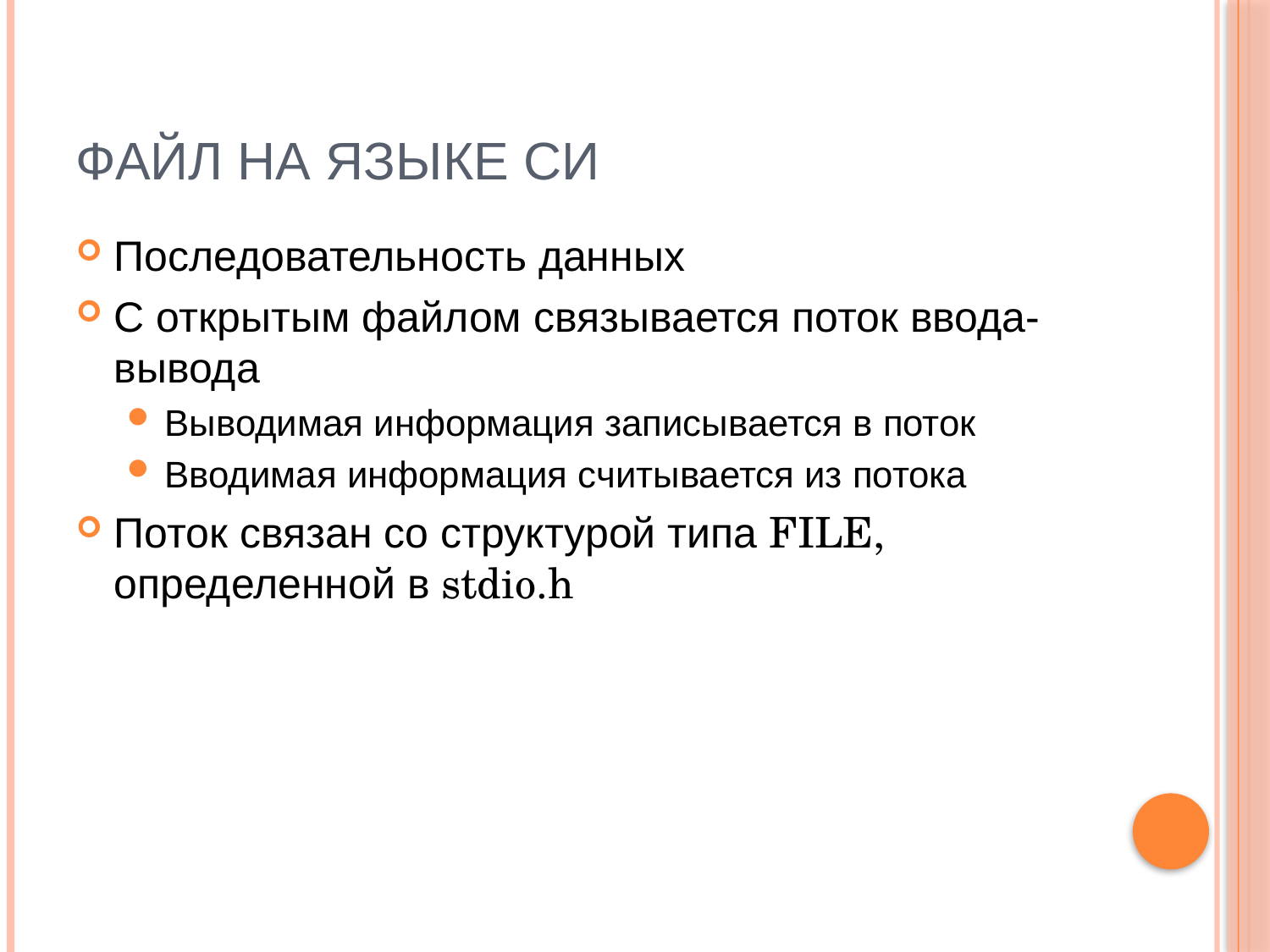

# Файл на языке Си
Последовательность данных
С открытым файлом связывается поток ввода-вывода
Выводимая информация записывается в поток
Вводимая информация считывается из потока
Поток связан со структурой типа FILE, определенной в stdio.h